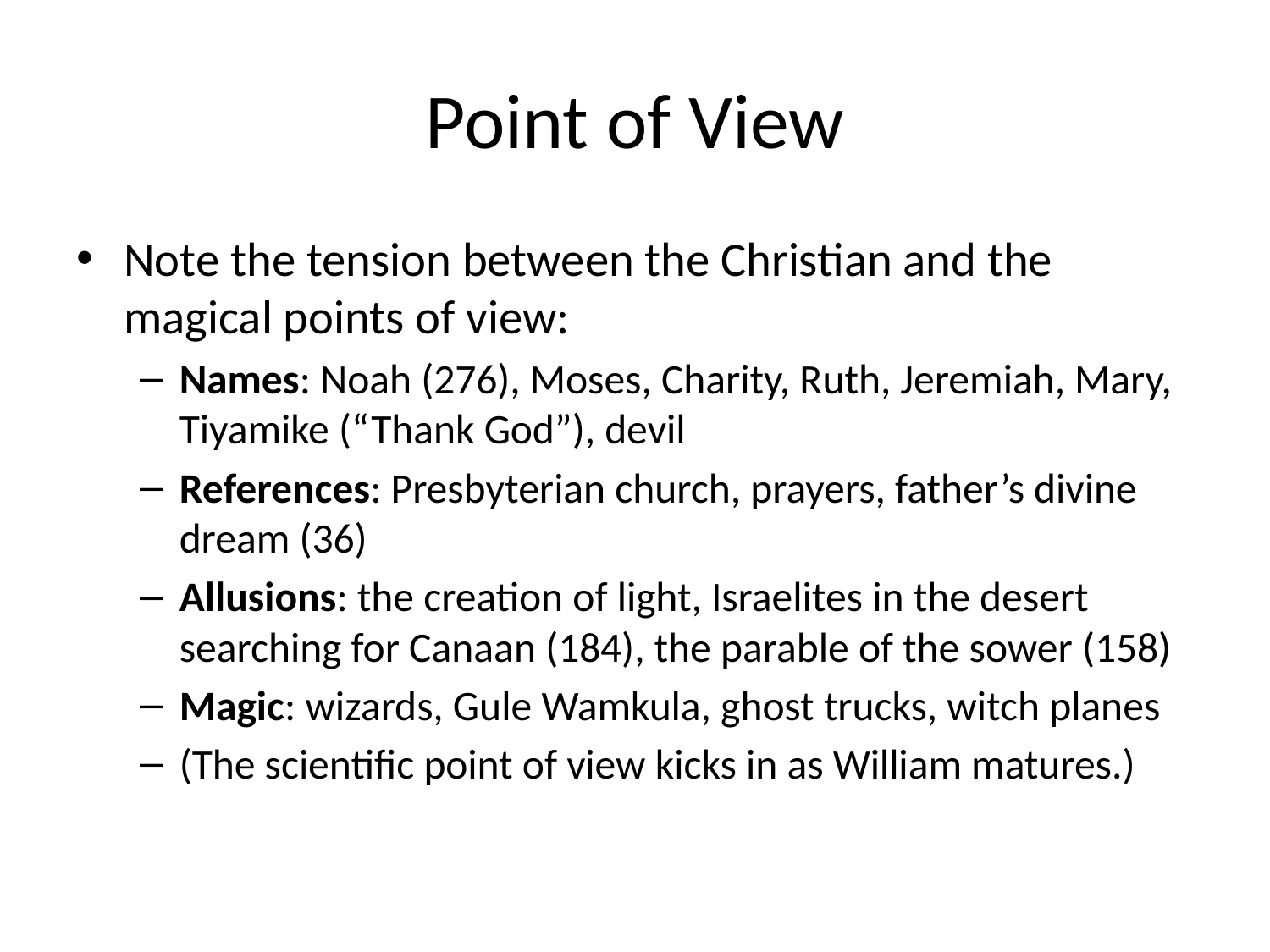

# Point of View
Note the tension between the Christian and the magical points of view:
Names: Noah (276), Moses, Charity, Ruth, Jeremiah, Mary, Tiyamike (“Thank God”), devil
References: Presbyterian church, prayers, father’s divine dream (36)
Allusions: the creation of light, Israelites in the desert searching for Canaan (184), the parable of the sower (158)
Magic: wizards, Gule Wamkula, ghost trucks, witch planes
(The scientific point of view kicks in as William matures.)